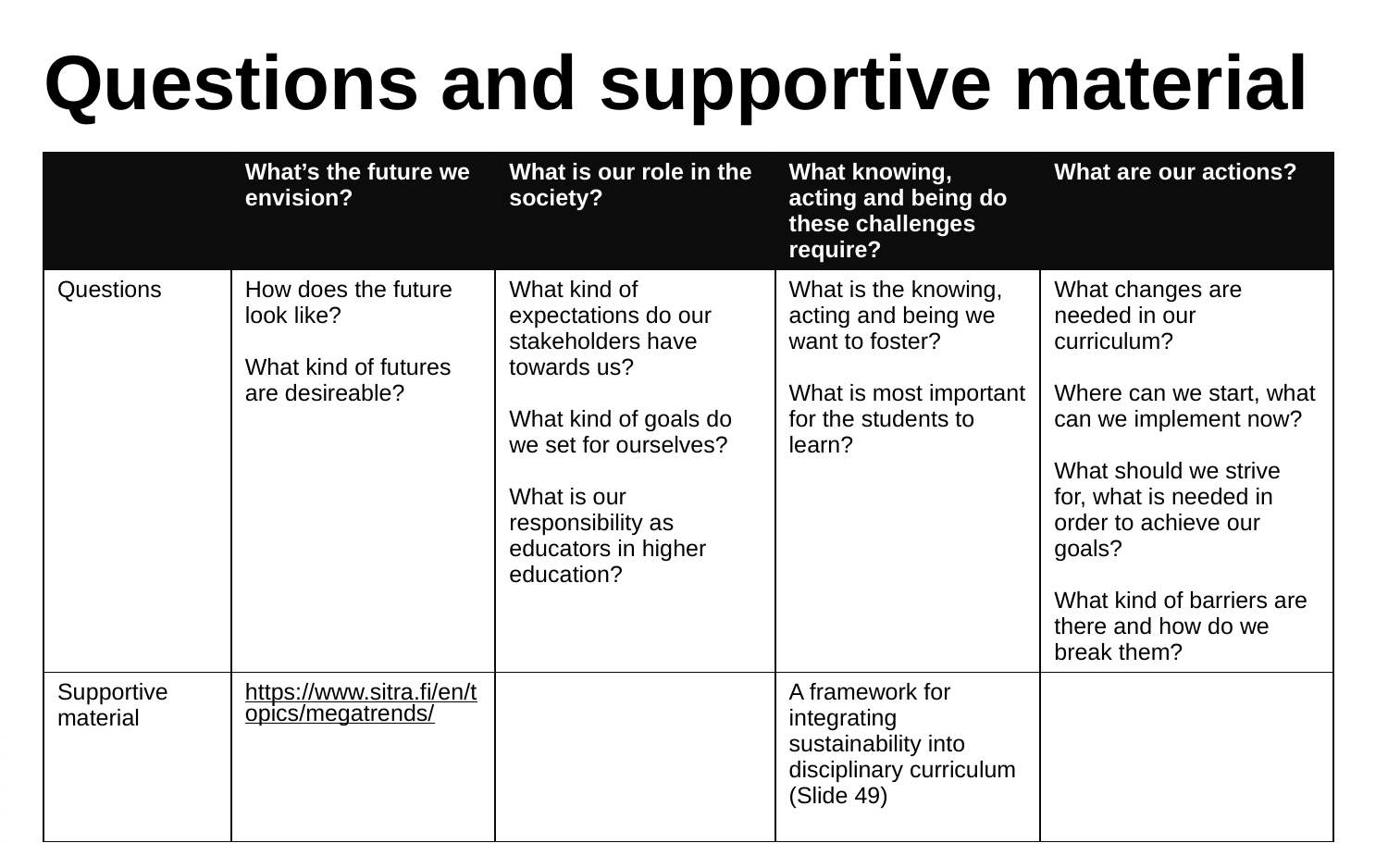

Questions and supportive material
|  | What’s the future we envision? | What is our role in the society? | What knowing, acting and being do these challenges require? | What are our actions? |
| --- | --- | --- | --- | --- |
| Questions | How does the future look like? What kind of futures are desireable? | What kind of expectations do our stakeholders have towards us? What kind of goals do we set for ourselves? What is our responsibility as educators in higher education? | What is the knowing, acting and being we want to foster? What is most important for the students to learn? | What changes are needed in our curriculum? Where can we start, what can we implement now? What should we strive for, what is needed in order to achieve our goals? What kind of barriers are there and how do we break them? |
| Supportive material | https://www.sitra.fi/en/topics/megatrends/ |  | A framework for integrating sustainability into disciplinary curriculum (Slide 49) |  |